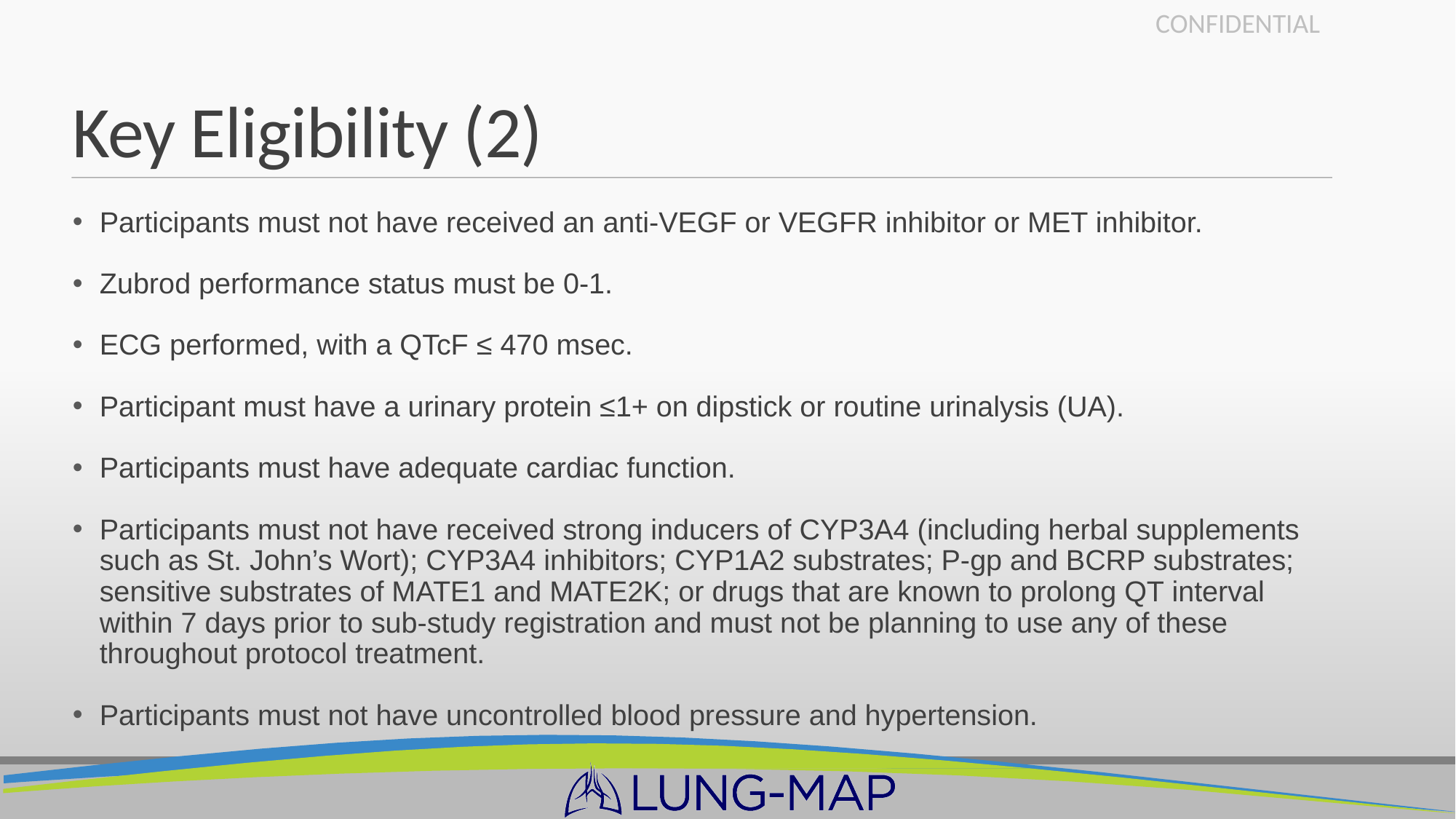

# Key Eligibility (2)
Participants must not have received an anti-VEGF or VEGFR inhibitor or MET inhibitor.
Zubrod performance status must be 0-1.
ECG performed, with a QTcF ≤ 470 msec.
Participant must have a urinary protein ≤1+ on dipstick or routine urinalysis (UA).
Participants must have adequate cardiac function.
Participants must not have received strong inducers of CYP3A4 (including herbal supplements such as St. John’s Wort); CYP3A4 inhibitors; CYP1A2 substrates; P-gp and BCRP substrates; sensitive substrates of MATE1 and MATE2K; or drugs that are known to prolong QT interval within 7 days prior to sub-study registration and must not be planning to use any of these throughout protocol treatment.
Participants must not have uncontrolled blood pressure and hypertension.